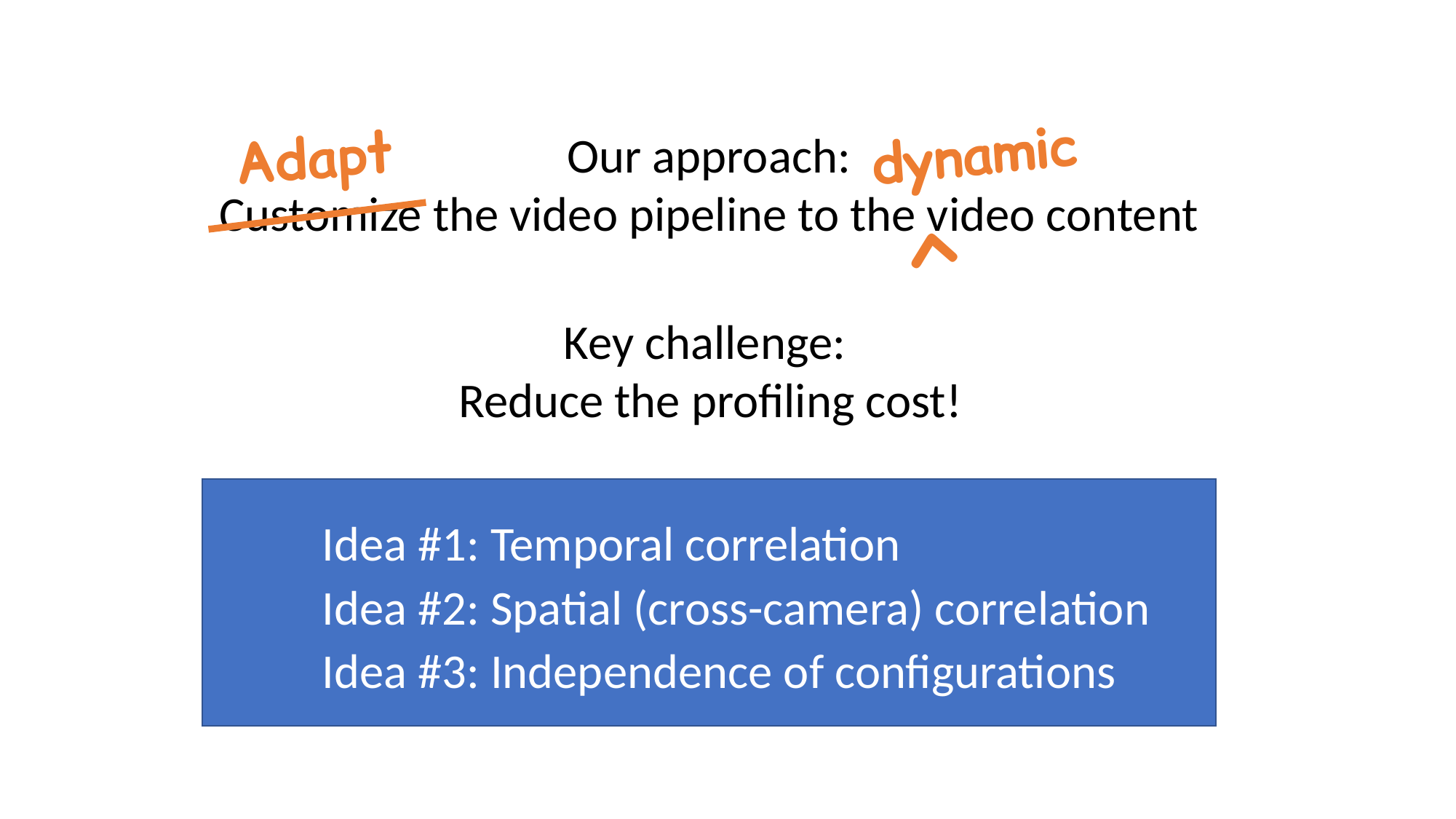

Our approach:
Customize the video pipeline to the video content
dynamic
Adapt
 >
Key challenge:
Reduce the profiling cost!
Idea #1: Temporal correlation
Idea #2: Spatial (cross-camera) correlation
Idea #3: Independence of configurations